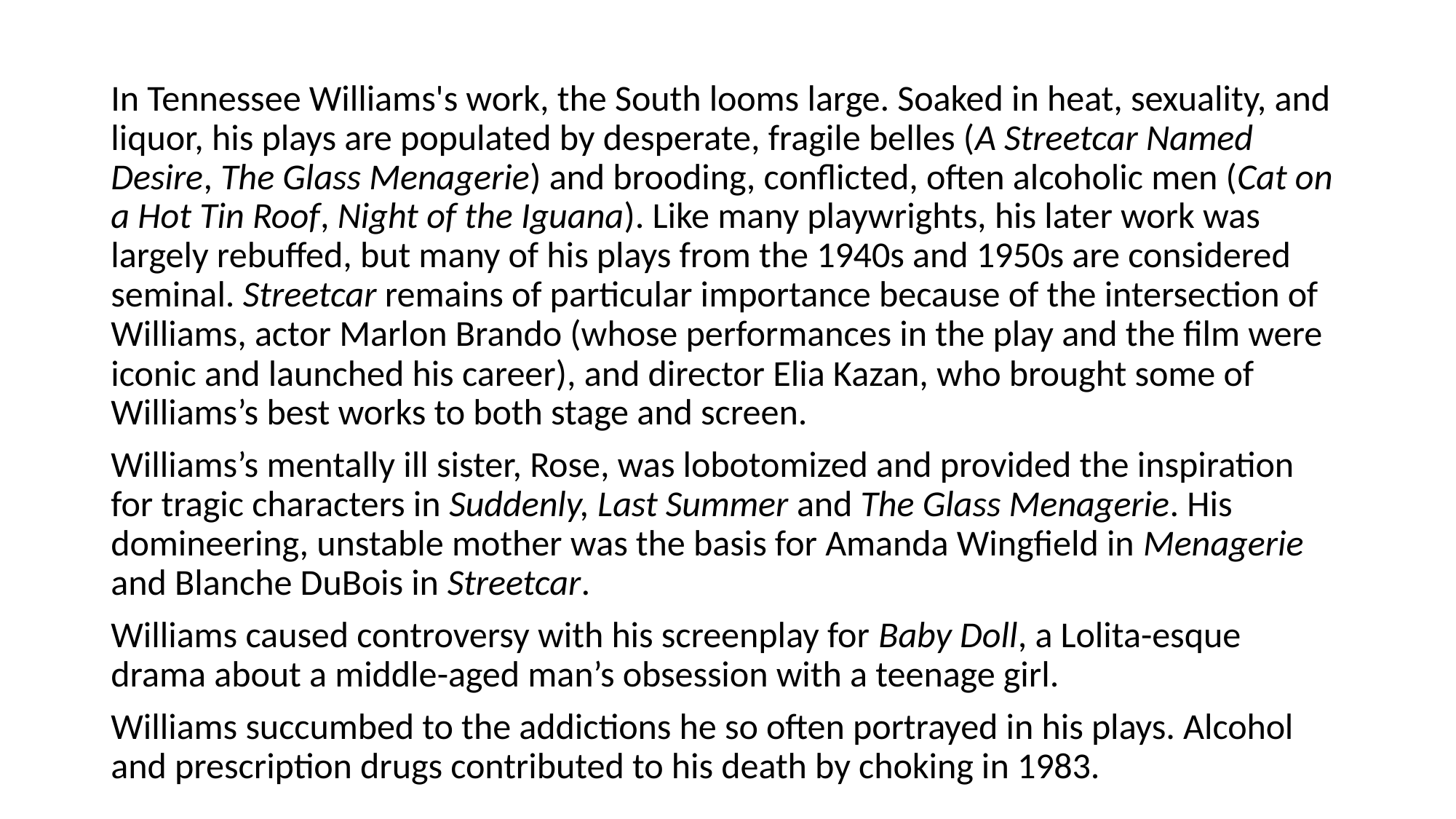

#
In Tennessee Williams's work, the South looms large. Soaked in heat, sexuality, and liquor, his plays are populated by desperate, fragile belles (A Streetcar Named Desire, The Glass Menagerie) and brooding, conflicted, often alcoholic men (Cat on a Hot Tin Roof, Night of the Iguana). Like many playwrights, his later work was largely rebuffed, but many of his plays from the 1940s and 1950s are considered seminal. Streetcar remains of particular importance because of the intersection of Williams, actor Marlon Brando (whose performances in the play and the film were iconic and launched his career), and director Elia Kazan, who brought some of Williams’s best works to both stage and screen.
Williams’s mentally ill sister, Rose, was lobotomized and provided the inspiration for tragic characters in Suddenly, Last Summer and The Glass Menagerie. His domineering, unstable mother was the basis for Amanda Wingfield in Menagerie and Blanche DuBois in Streetcar.
Williams caused controversy with his screenplay for Baby Doll, a Lolita-esque drama about a middle-aged man’s obsession with a teenage girl.
Williams succumbed to the addictions he so often portrayed in his plays. Alcohol and prescription drugs contributed to his death by choking in 1983.